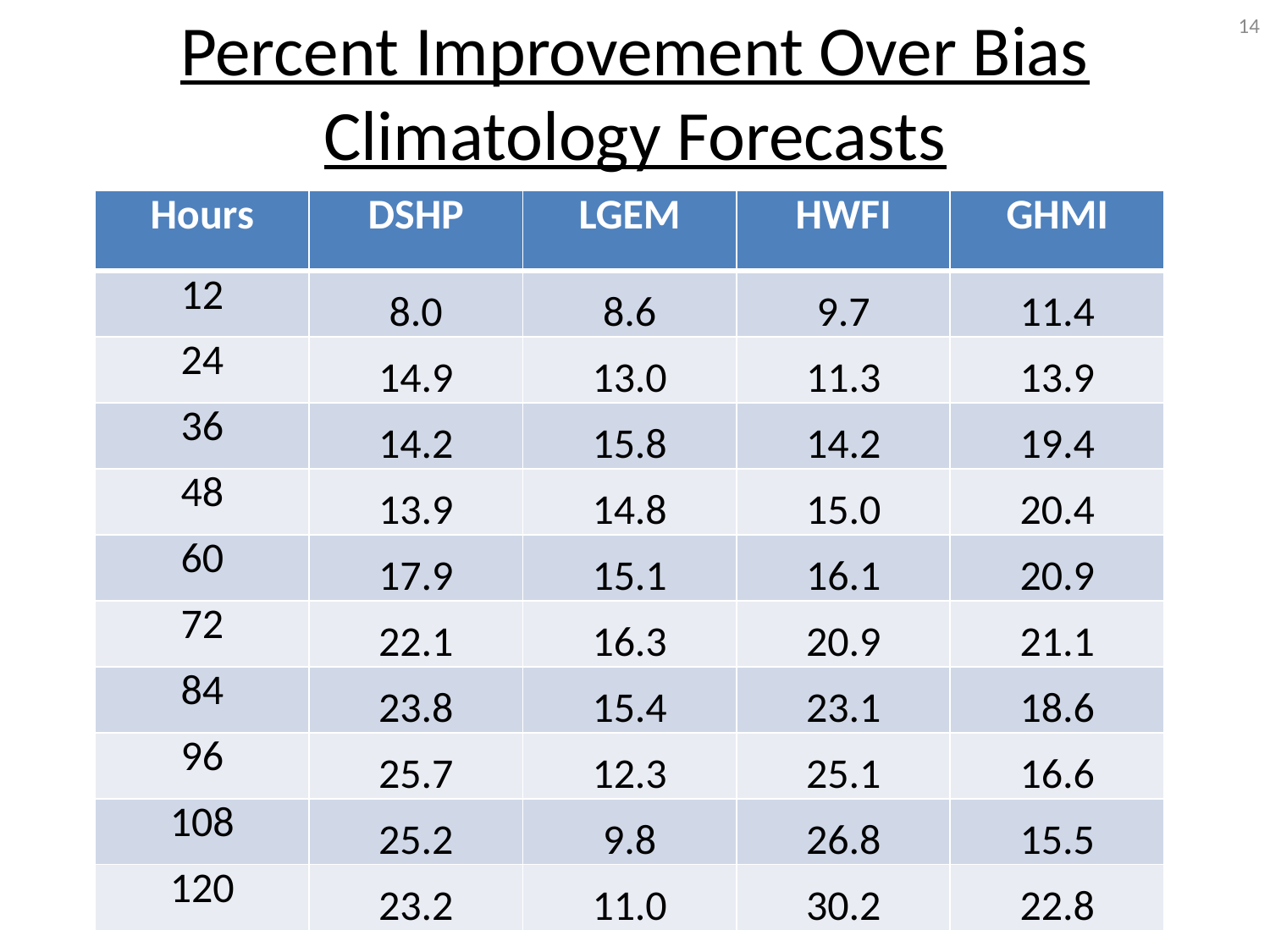

14
# Percent Improvement Over Bias Climatology Forecasts
| Hours | DSHP | LGEM | HWFI | GHMI |
| --- | --- | --- | --- | --- |
| 12 | 8.0 | 8.6 | 9.7 | 11.4 |
| 24 | 14.9 | 13.0 | 11.3 | 13.9 |
| 36 | 14.2 | 15.8 | 14.2 | 19.4 |
| 48 | 13.9 | 14.8 | 15.0 | 20.4 |
| 60 | 17.9 | 15.1 | 16.1 | 20.9 |
| 72 | 22.1 | 16.3 | 20.9 | 21.1 |
| 84 | 23.8 | 15.4 | 23.1 | 18.6 |
| 96 | 25.7 | 12.3 | 25.1 | 16.6 |
| 108 | 25.2 | 9.8 | 26.8 | 15.5 |
| 120 | 23.2 | 11.0 | 30.2 | 22.8 |